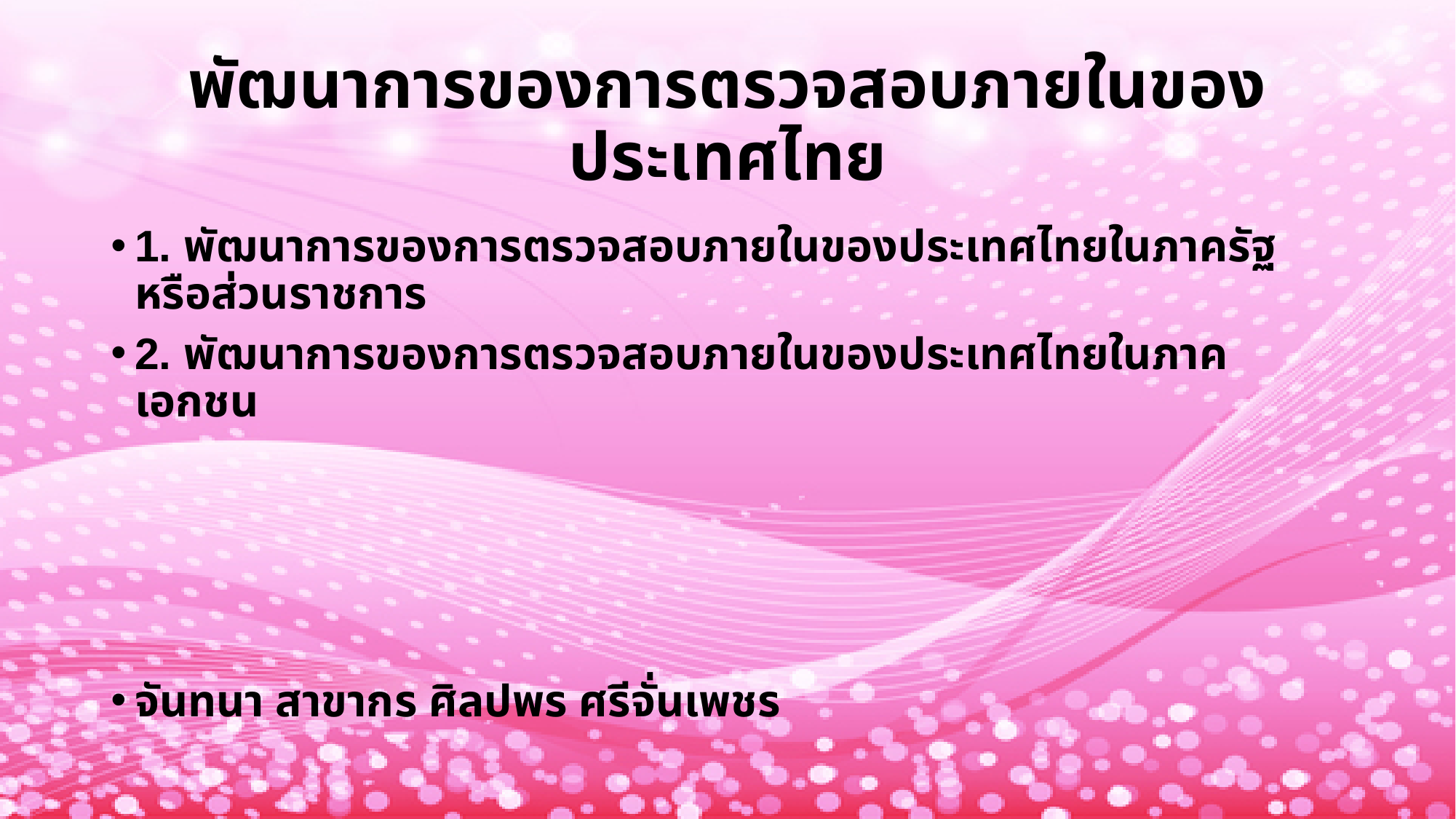

# พัฒนาการของการตรวจสอบภายในของประเทศไทย
1. พัฒนาการของการตรวจสอบภายในของประเทศไทยในภาครัฐหรือส่วนราชการ
2. พัฒนาการของการตรวจสอบภายในของประเทศไทยในภาคเอกชน

จันทนา สาขากร ศิลปพร ศรีจั่นเพชร